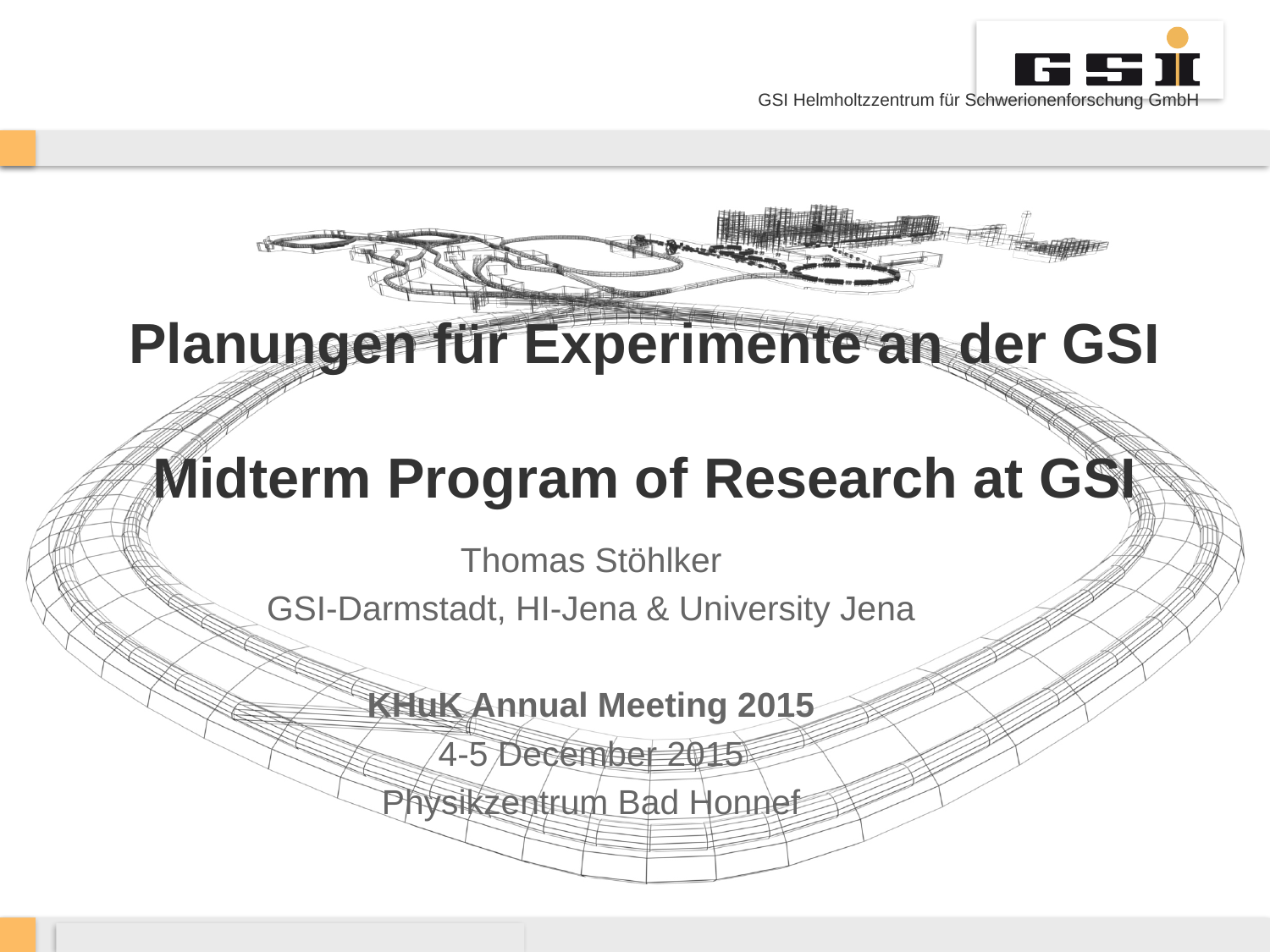

# Planungen für Experimente an der GSI Midterm Program of Research at GSI
Thomas Stöhlker
GSI-Darmstadt, HI-Jena & University Jena

KHuK Annual Meeting 2015
4-5 December 2015
Physikzentrum Bad Honnef